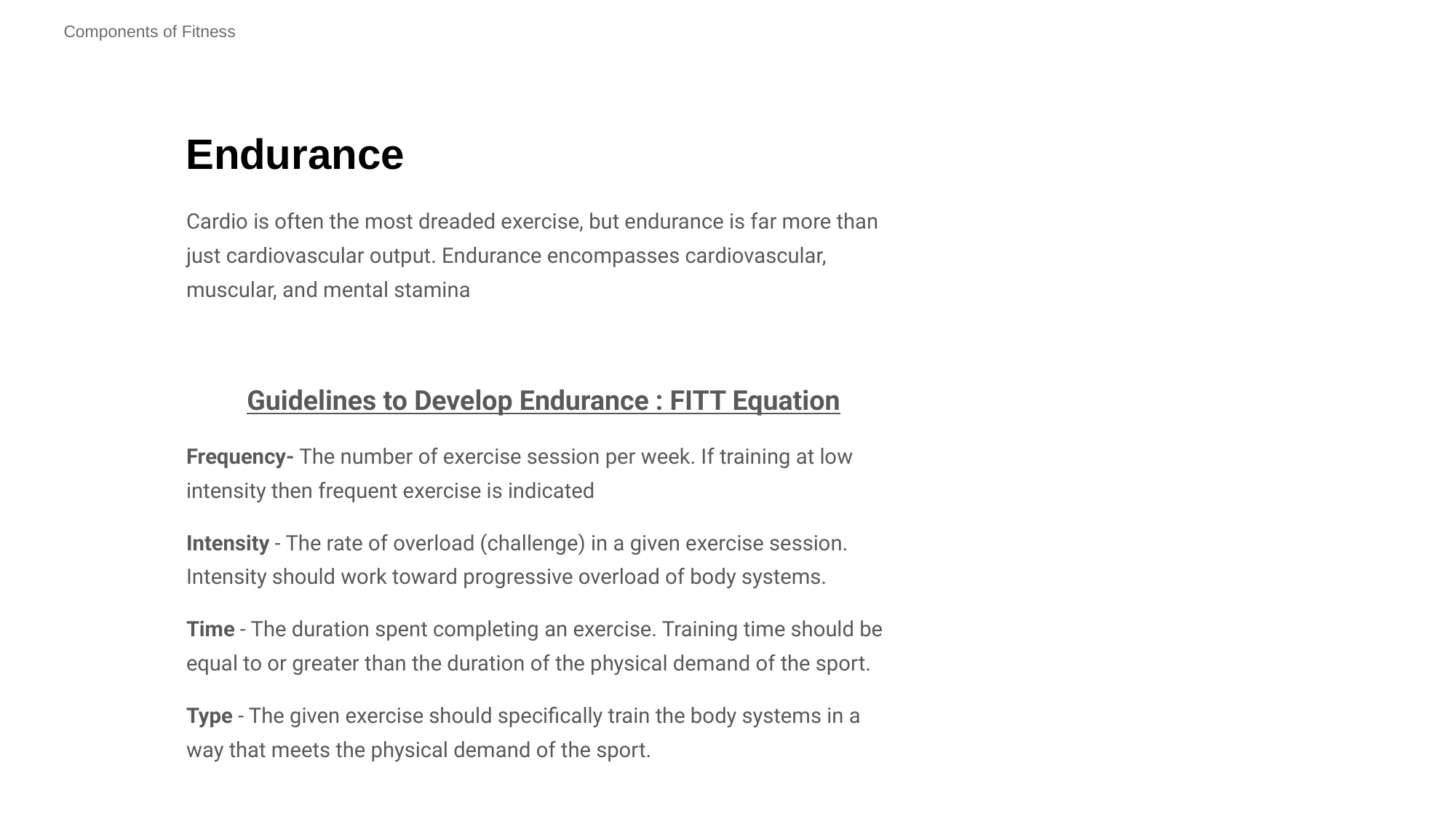

Components of Fitness

# Endurance

Cardio is often the most dreaded exercise, but endurance is far more than just cardiovascular output. Endurance encompasses cardiovascular, muscular, and mental stamina

Guidelines to Develop Endurance : FITT Equation
Frequency- The number of exercise session per week. If training at low intensity then frequent exercise is indicated
Intensity - The rate of overload (challenge) in a given exercise session. Intensity should work toward progressive overload of body systems.
Time - The duration spent completing an exercise. Training time should be equal to or greater than the duration of the physical demand of the sport.
Type - The given exercise should specifically train the body systems in a way that meets the physical demand of the sport.